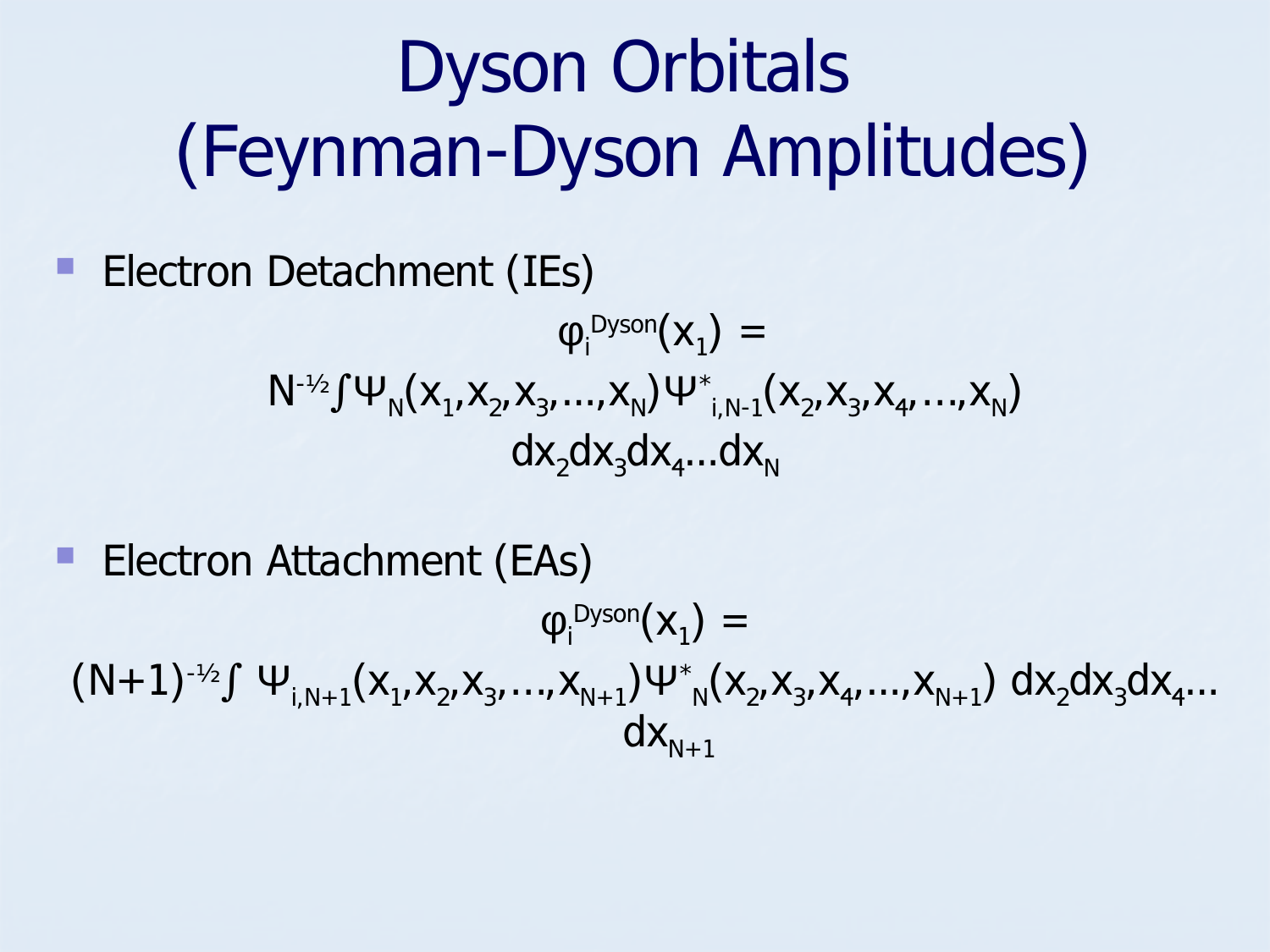

# Dyson Orbitals (Feynman-Dyson Amplitudes)
Electron Detachment (IEs)
	φiDyson(x1) =
N-½∫ΨN(x1,x2,x3,…,xN)Ψ*i,N-1(x2,x3,x4,...,xN)
dx2dx3dx4…dxN

Electron Attachment (EAs)
φiDyson(x1) =
(N+1)-½∫ Ψi,N+1(x1,x2,x3,...,xN+1)Ψ*N(x2,x3,x4,…,xN+1) dx2dx3dx4…dxN+1